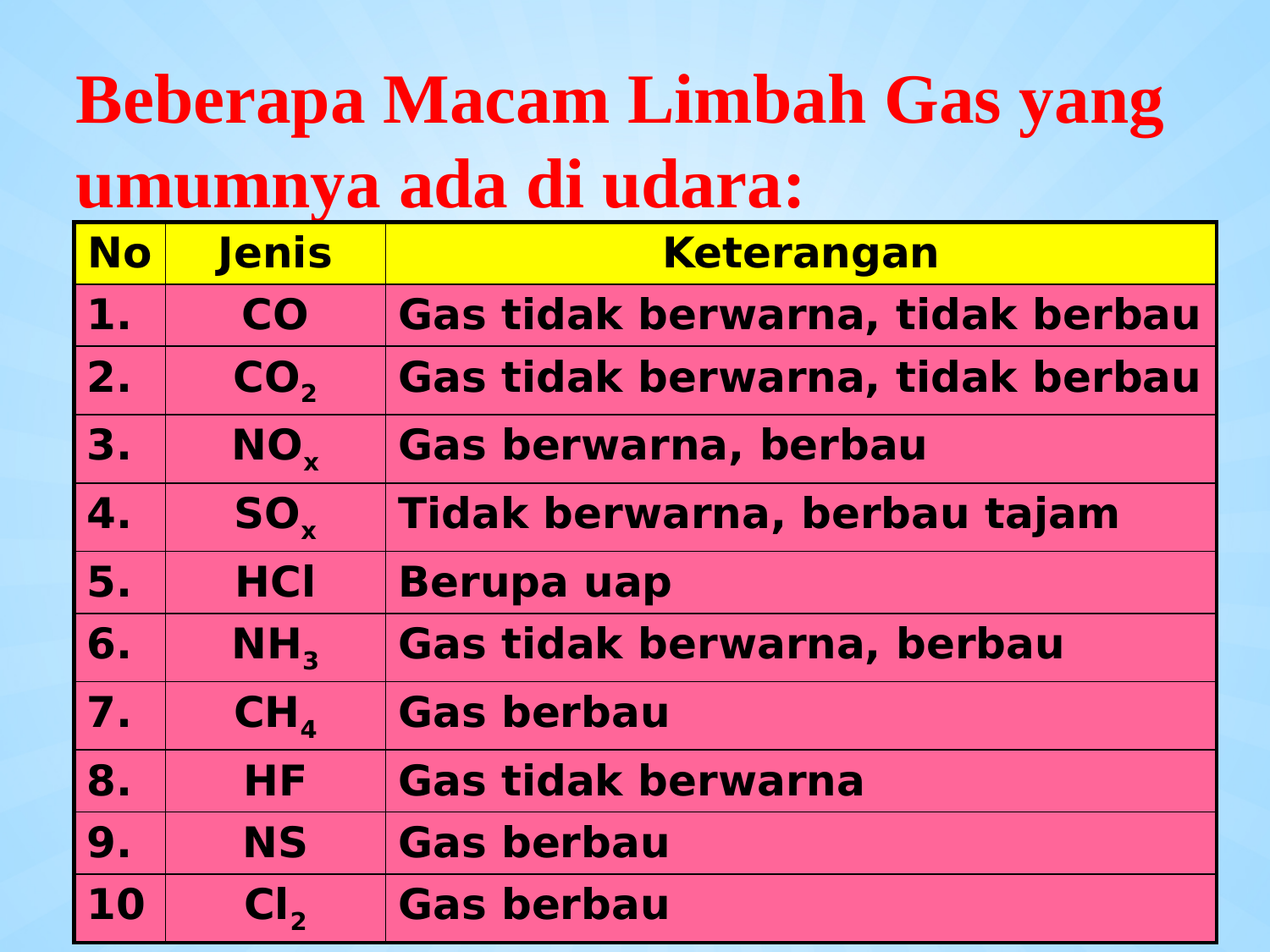

# Beberapa Macam Limbah Gas yang umumnya ada di udara:
| No | Jenis | Keterangan |
| --- | --- | --- |
| 1. | CO | Gas tidak berwarna, tidak berbau |
| 2. | CO2 | Gas tidak berwarna, tidak berbau |
| 3. | NOx | Gas berwarna, berbau |
| 4. | SOx | Tidak berwarna, berbau tajam |
| 5. | HCl | Berupa uap |
| 6. | NH3 | Gas tidak berwarna, berbau |
| 7. | CH4 | Gas berbau |
| 8. | HF | Gas tidak berwarna |
| 9. | NS | Gas berbau |
| 10 | Cl2 | Gas berbau |